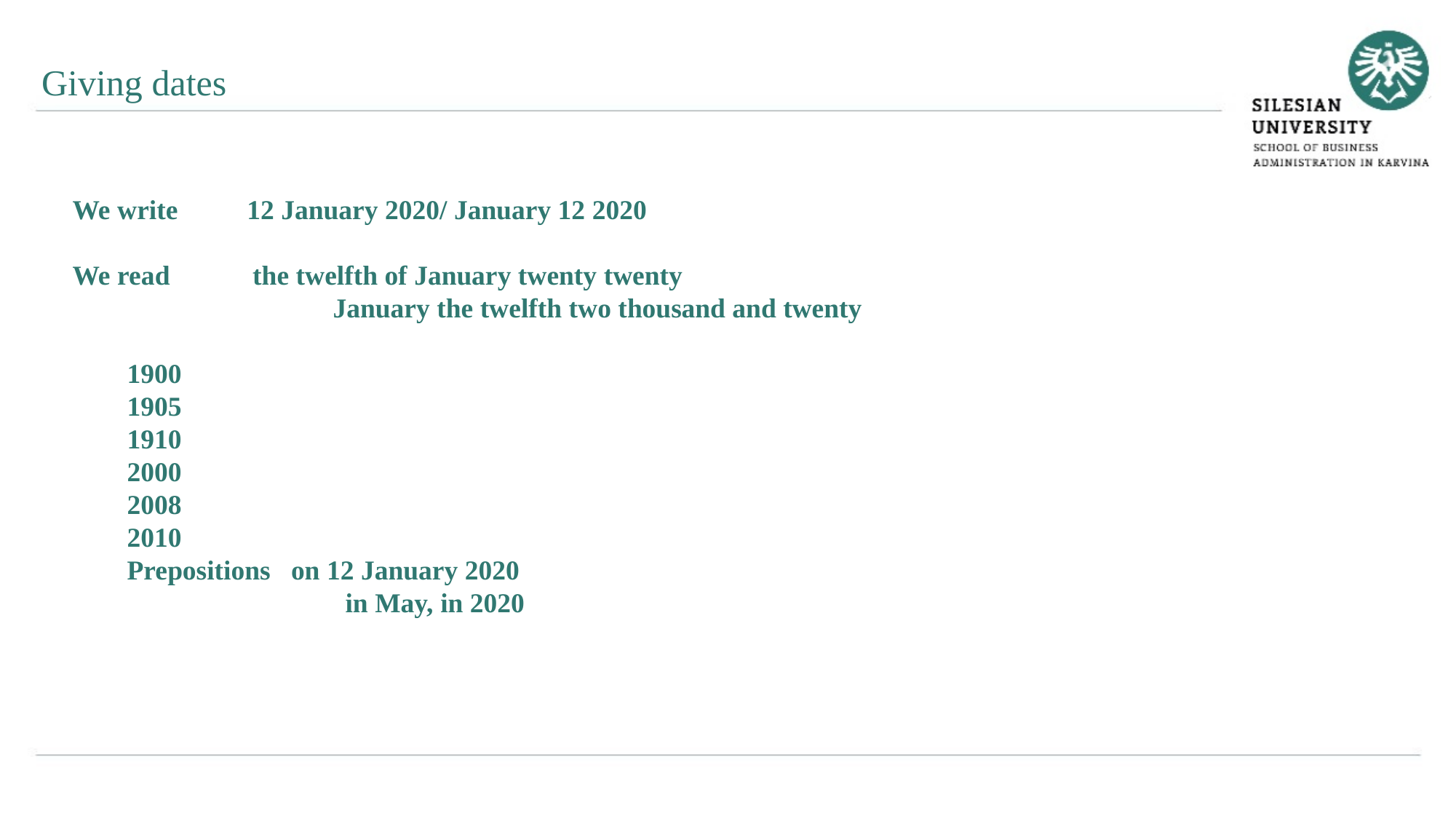

Giving dates
We write          12 January 2020/ January 12 2020

We read            the twelfth of January twenty twenty
	              January the twelfth two thousand and twenty

1900
1905
1910
2000
2008
2010
Prepositions   on 12 January 2020
		in May, in 2020